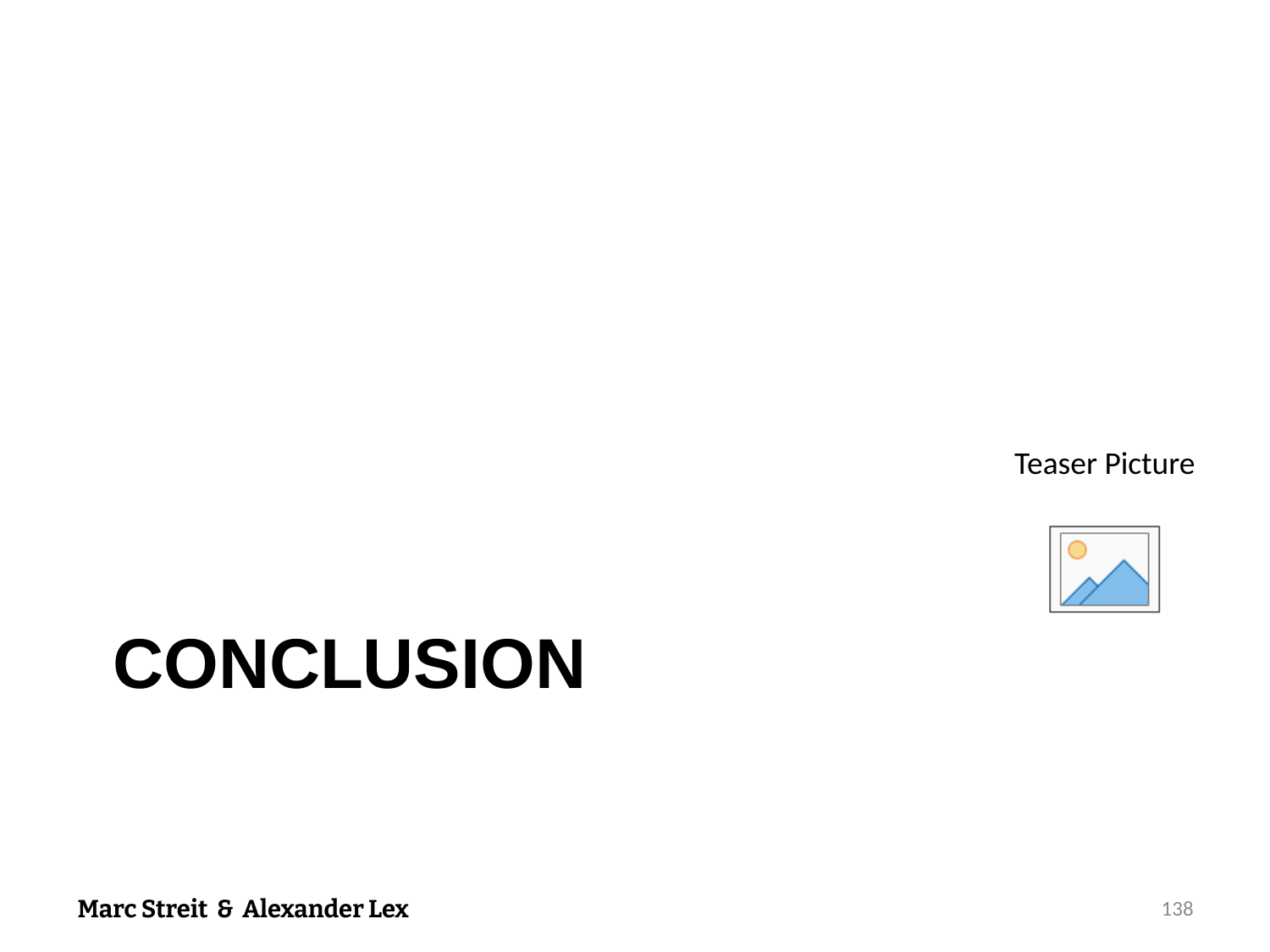

# Conclusion
Marc Streit  &  Alexander Lex
138